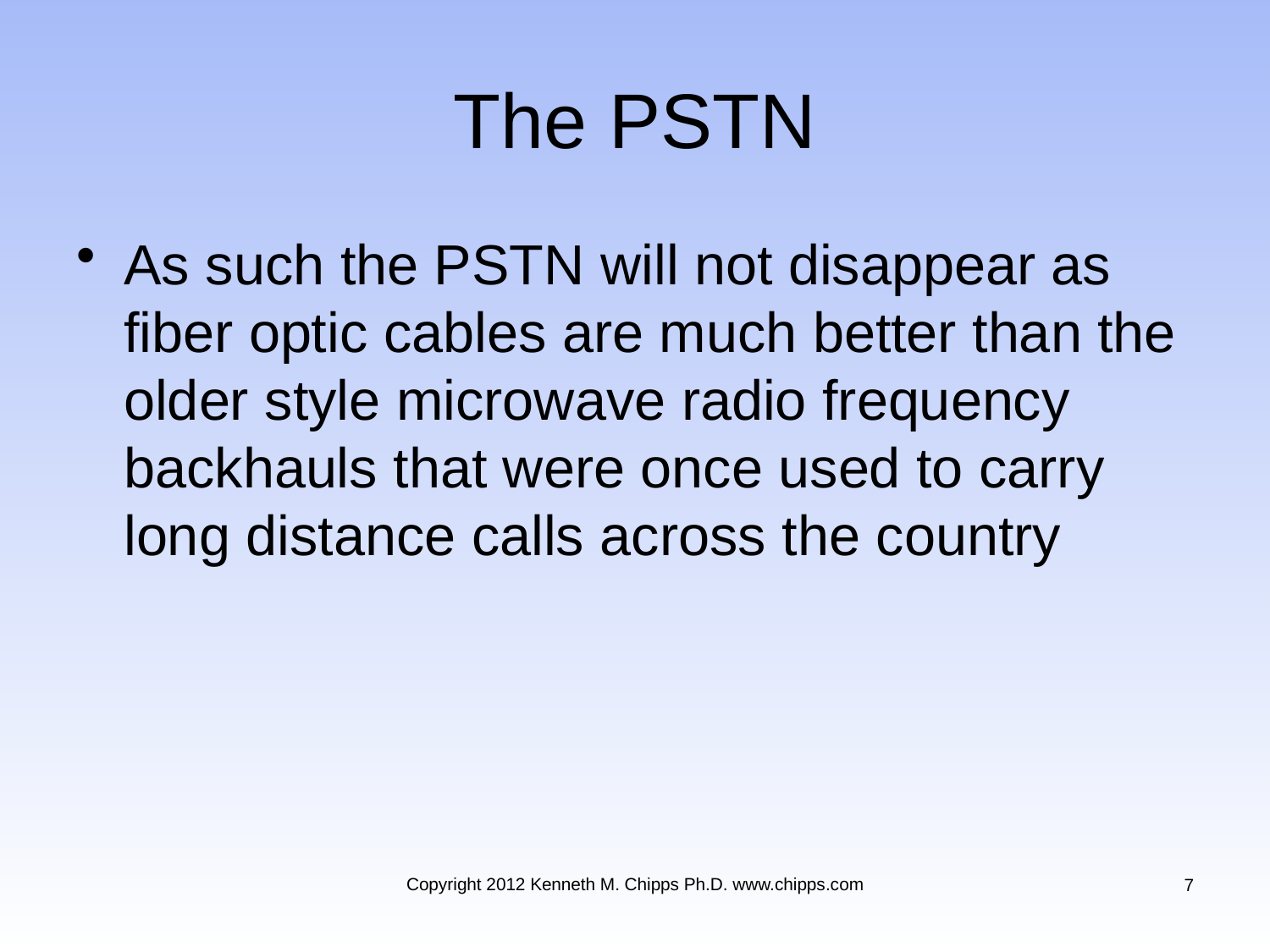

# The PSTN
As such the PSTN will not disappear as fiber optic cables are much better than the older style microwave radio frequency backhauls that were once used to carry long distance calls across the country
Copyright 2012 Kenneth M. Chipps Ph.D. www.chipps.com
7